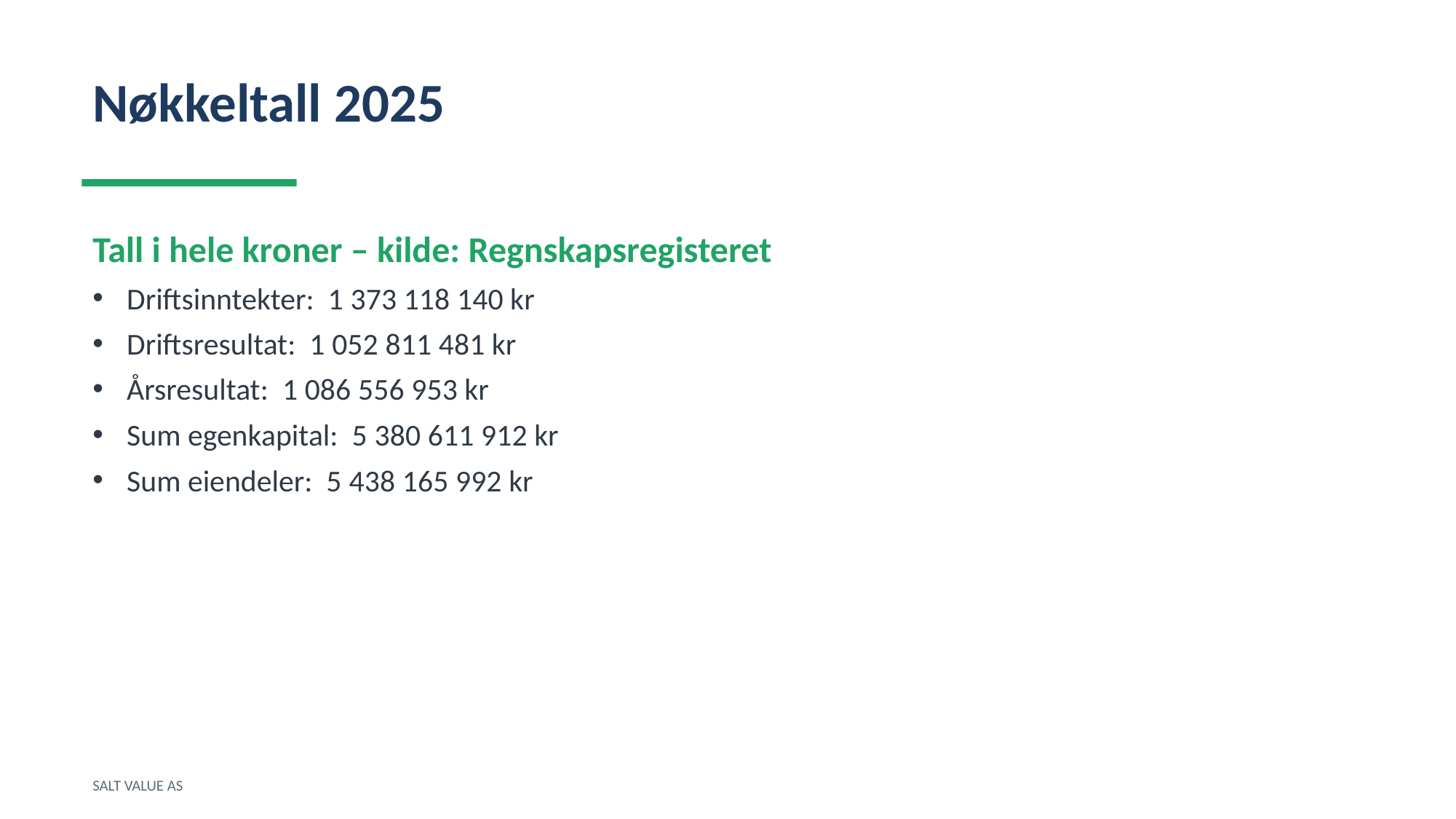

Nøkkeltall 2025

Tall i hele kroner – kilde: Regnskapsregisteret
Driftsinntekter:  1 373 118 140 kr
Driftsresultat:  1 052 811 481 kr
Årsresultat:  1 086 556 953 kr
Sum egenkapital:  5 380 611 912 kr
Sum eiendeler:  5 438 165 992 kr
SALT VALUE AS